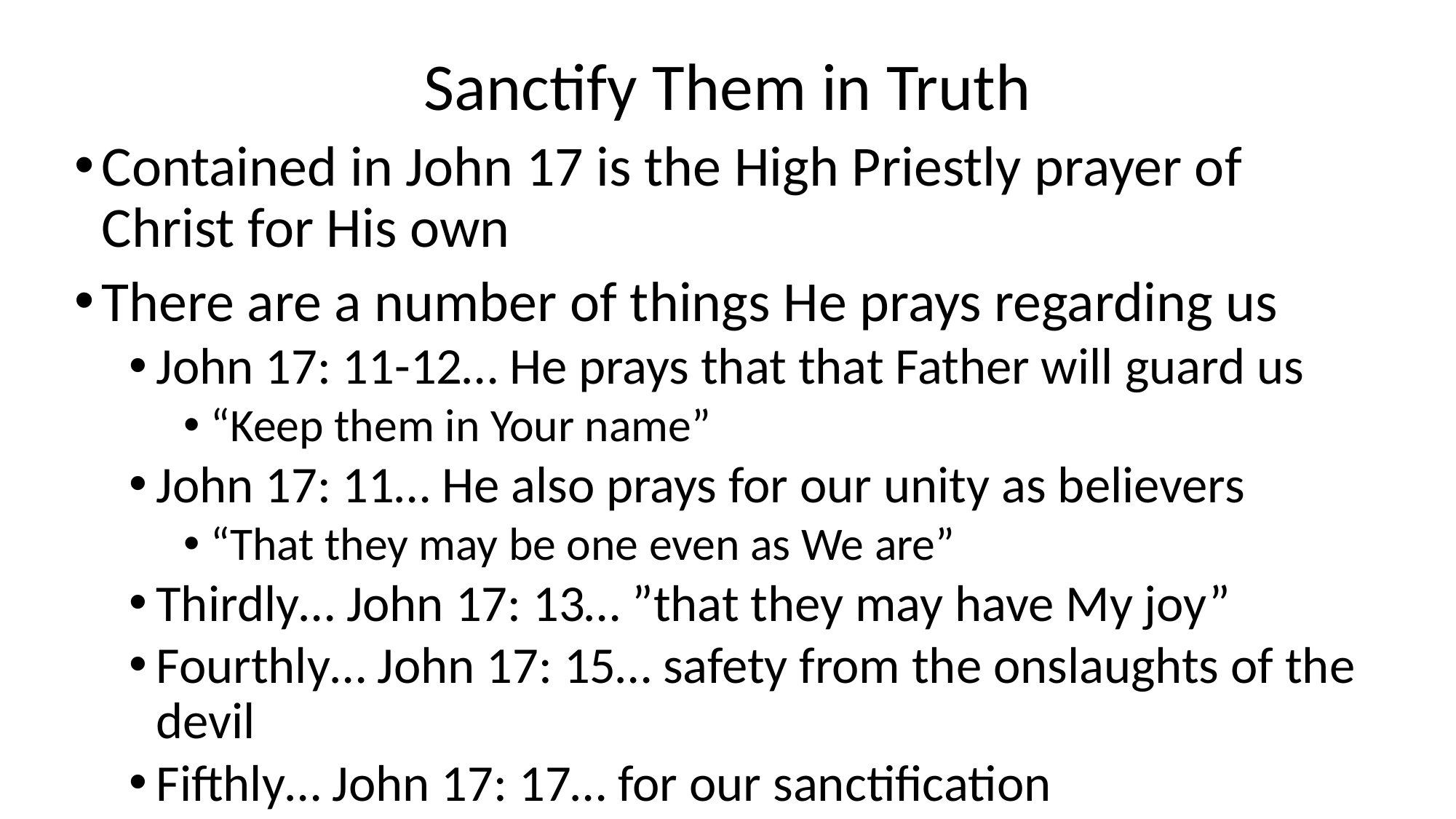

# Sanctify Them in Truth
Contained in John 17 is the High Priestly prayer of Christ for His own
There are a number of things He prays regarding us
John 17: 11-12… He prays that that Father will guard us
“Keep them in Your name”
John 17: 11… He also prays for our unity as believers
“That they may be one even as We are”
Thirdly… John 17: 13… ”that they may have My joy”
Fourthly… John 17: 15… safety from the onslaughts of the devil
Fifthly… John 17: 17… for our sanctification